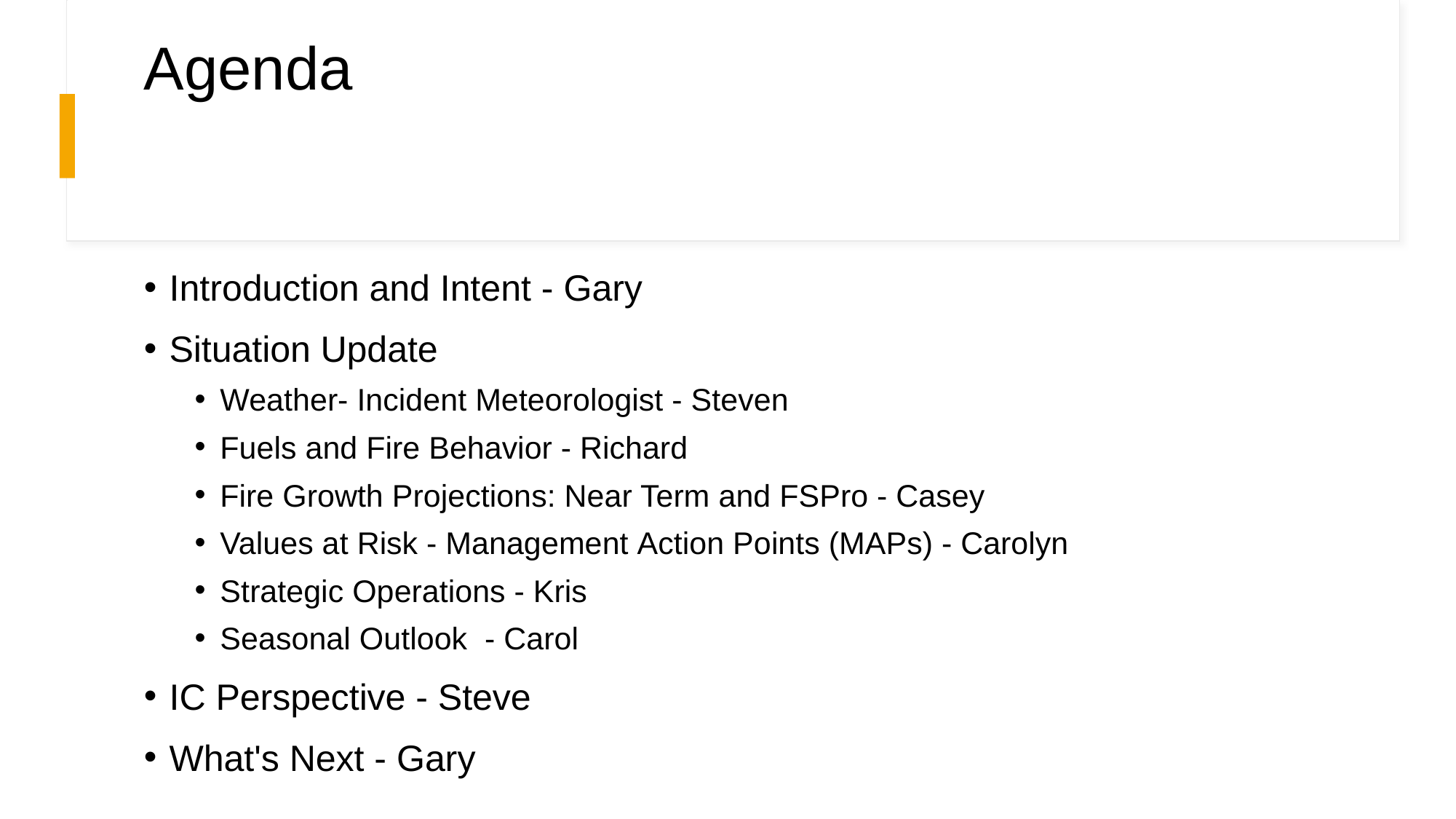

# Agenda
Introduction and Intent - Gary
Situation Update
Weather- Incident Meteorologist - Steven
Fuels and Fire Behavior - Richard
Fire Growth Projections: Near Term and FSPro - Casey
Values at Risk - Management Action Points (MAPs) - Carolyn
Strategic Operations - Kris
Seasonal Outlook  - Carol
IC Perspective - Steve
What's Next - Gary